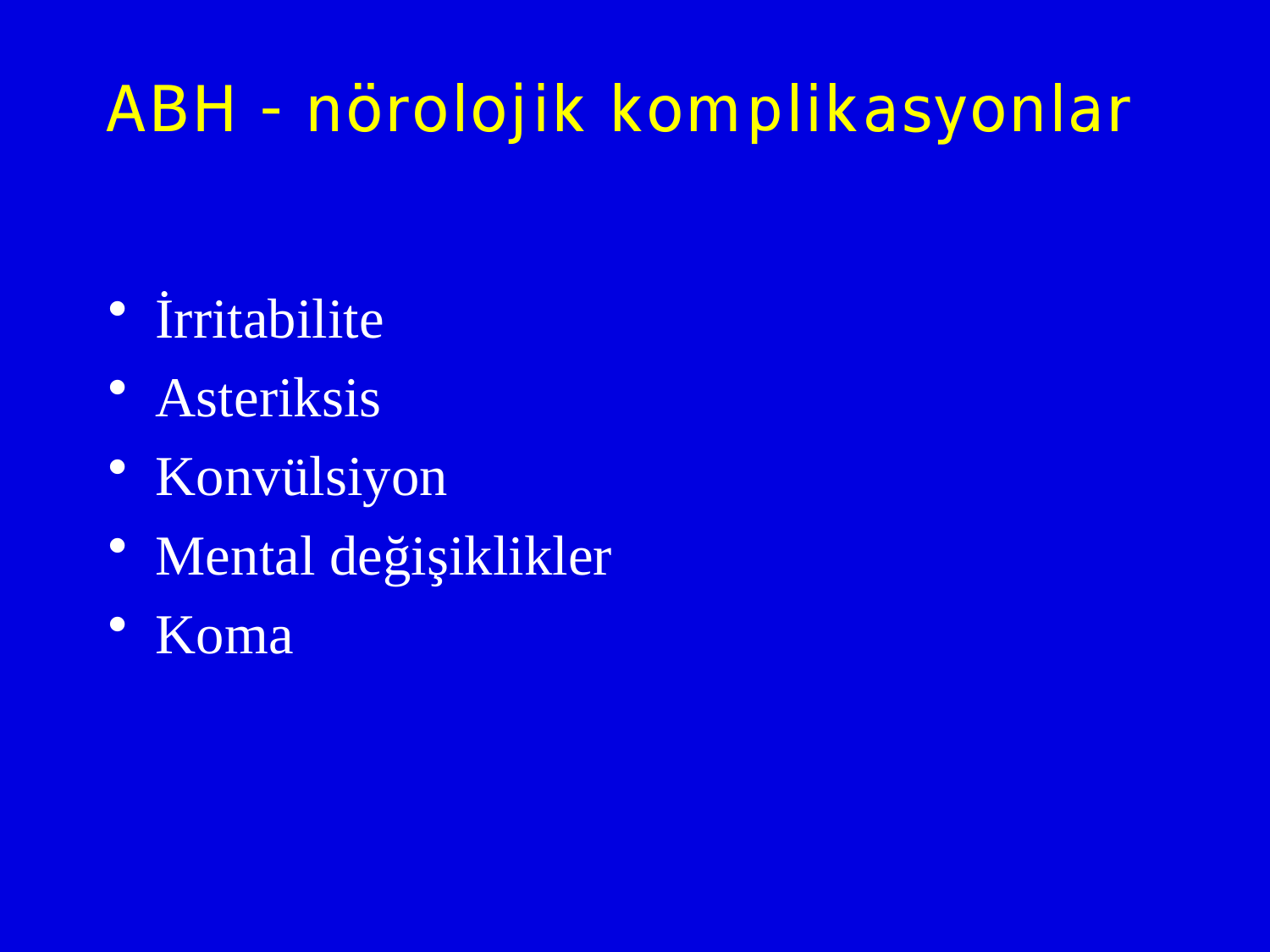

# ABH - nörolojik komplikasyonlar
İrritabilite
Asteriksis
Konvülsiyon
Mental değişiklikler
Koma